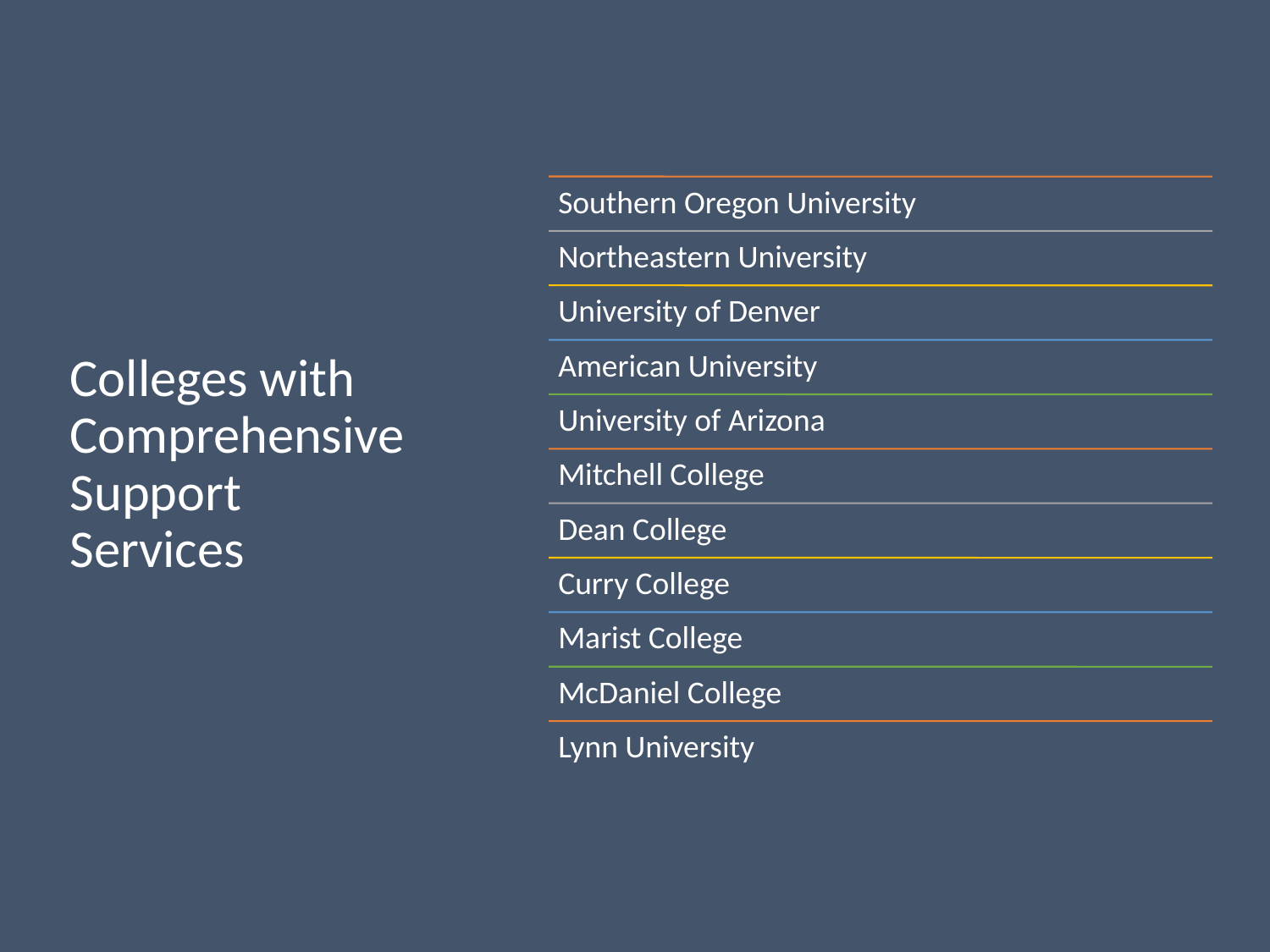

Southern Oregon University
Northeastern University
University of Denver
American University
University of Arizona
Mitchell College
Dean College
Curry College
Marist College
McDaniel College
Lynn University
# Colleges with Comprehensive Support Services